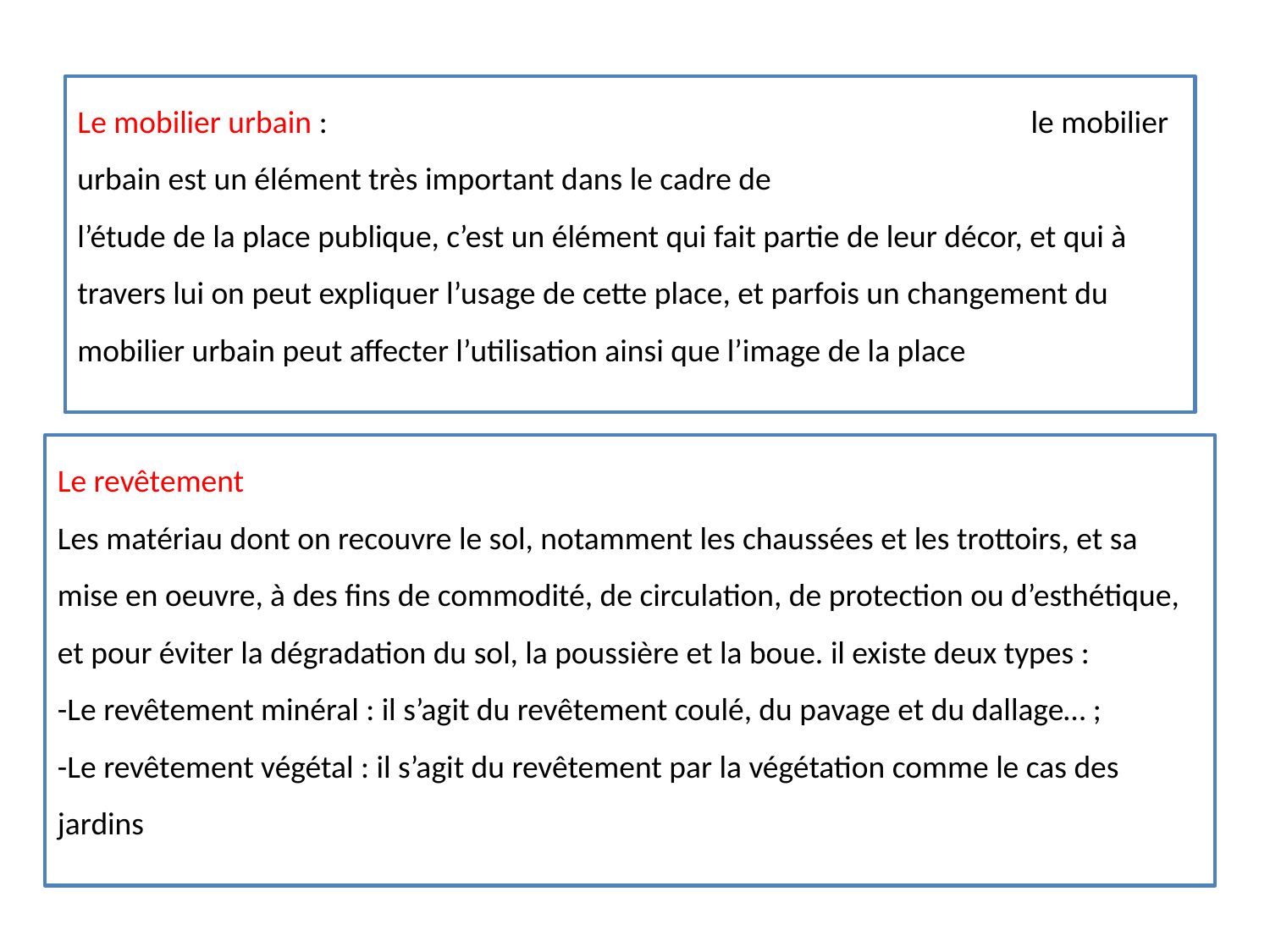

Le mobilier urbain :                                                                                                  le mobilier urbain est un élément très important dans le cadre de
l’étude de la place publique, c’est un élément qui fait partie de leur décor, et qui à travers lui on peut expliquer l’usage de cette place, et parfois un changement du mobilier urbain peut affecter l’utilisation ainsi que l’image de la place

Le revêtement
Les matériau dont on recouvre le sol, notamment les chaussées et les trottoirs, et sa mise en oeuvre, à des fins de commodité, de circulation, de protection ou d’esthétique, et pour éviter la dégradation du sol, la poussière et la boue. il existe deux types :
-Le revêtement minéral : il s’agit du revêtement coulé, du pavage et du dallage… ;
-Le revêtement végétal : il s’agit du revêtement par la végétation comme le cas des jardins